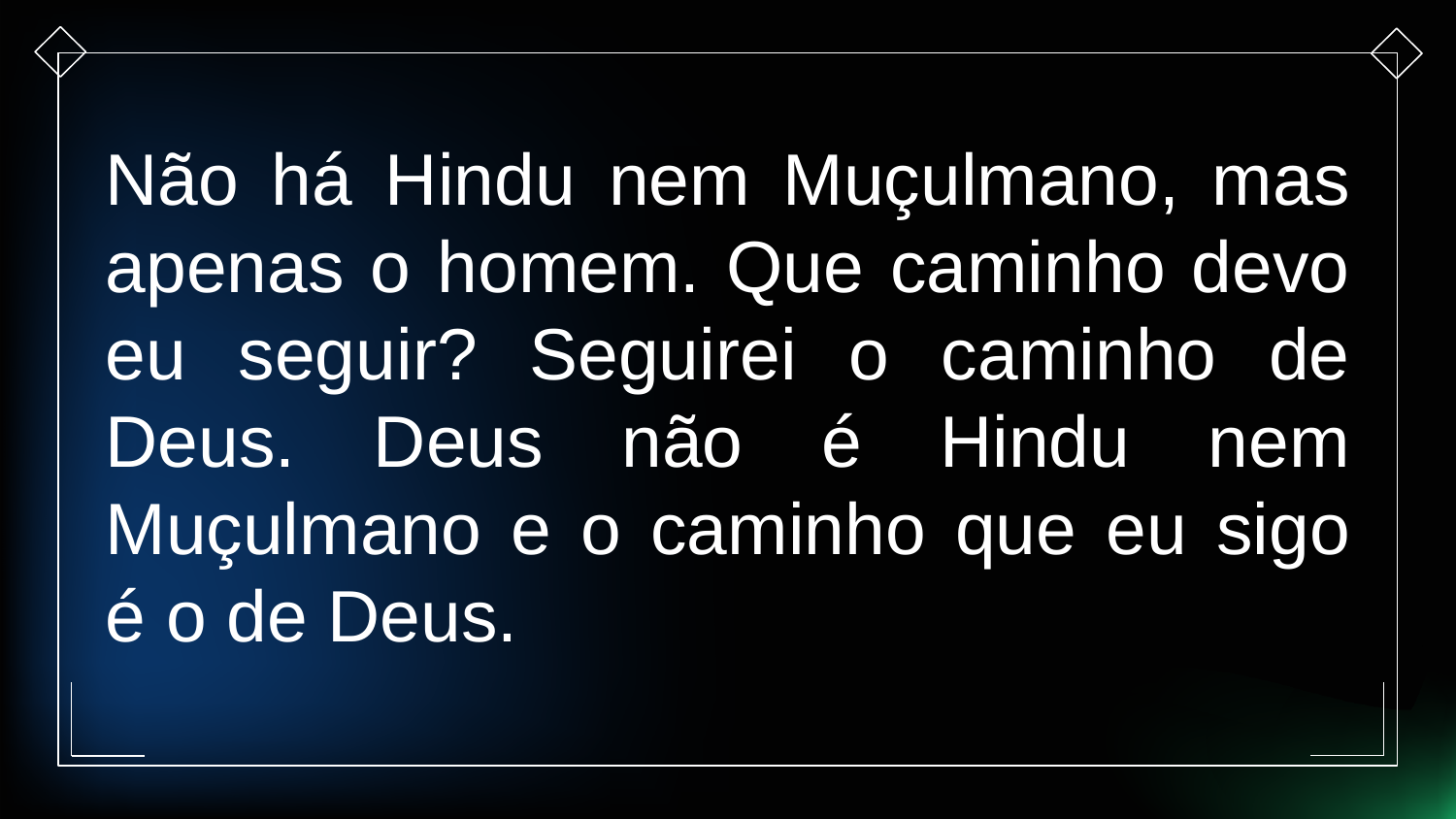

Não há Hindu nem Muçulmano, mas apenas o homem. Que caminho devo eu seguir? Seguirei o caminho de Deus. Deus não é Hindu nem Muçulmano e o caminho que eu sigo é o de Deus.